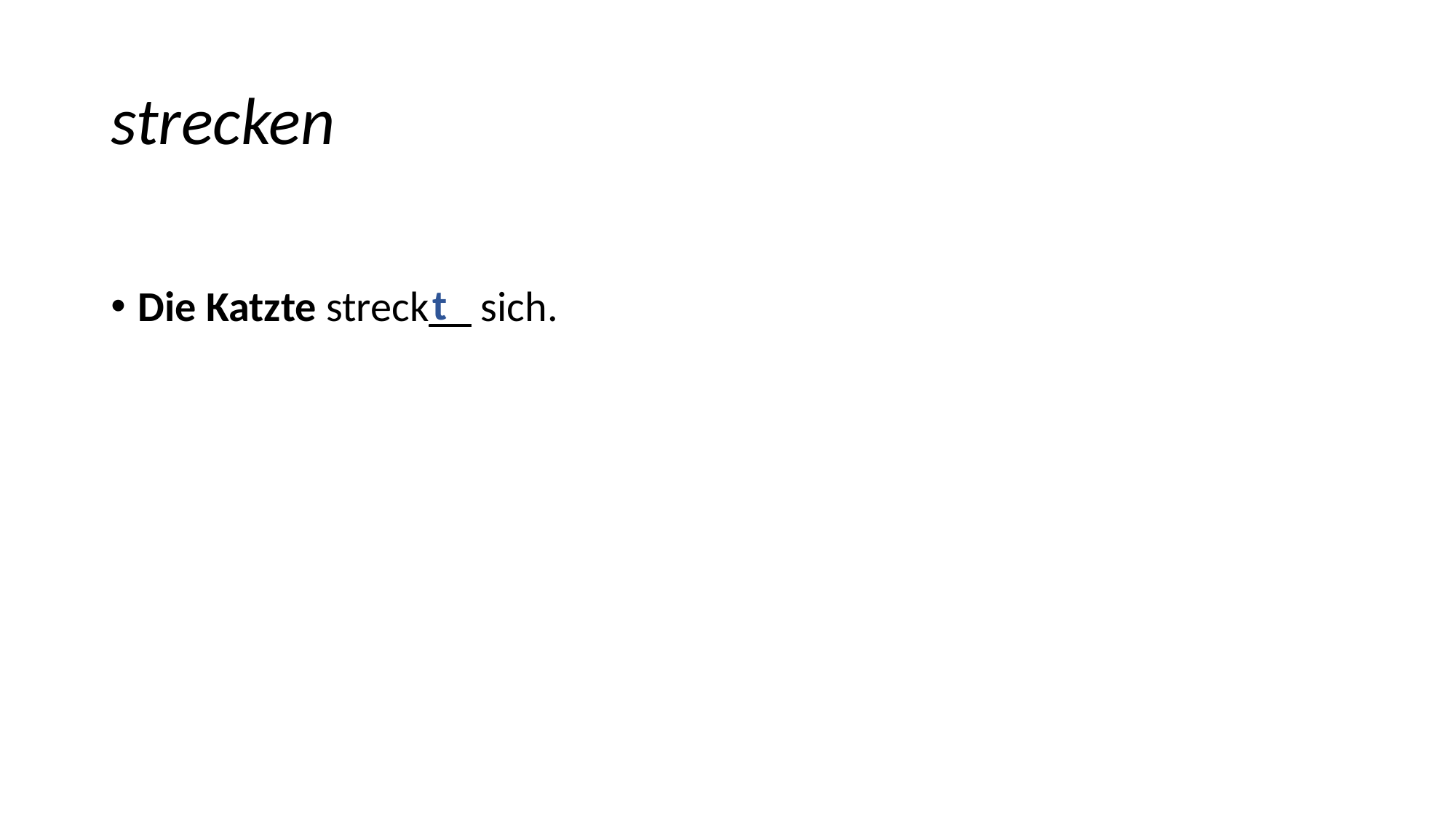

# strecken
t
Die Katzte streck__ sich.